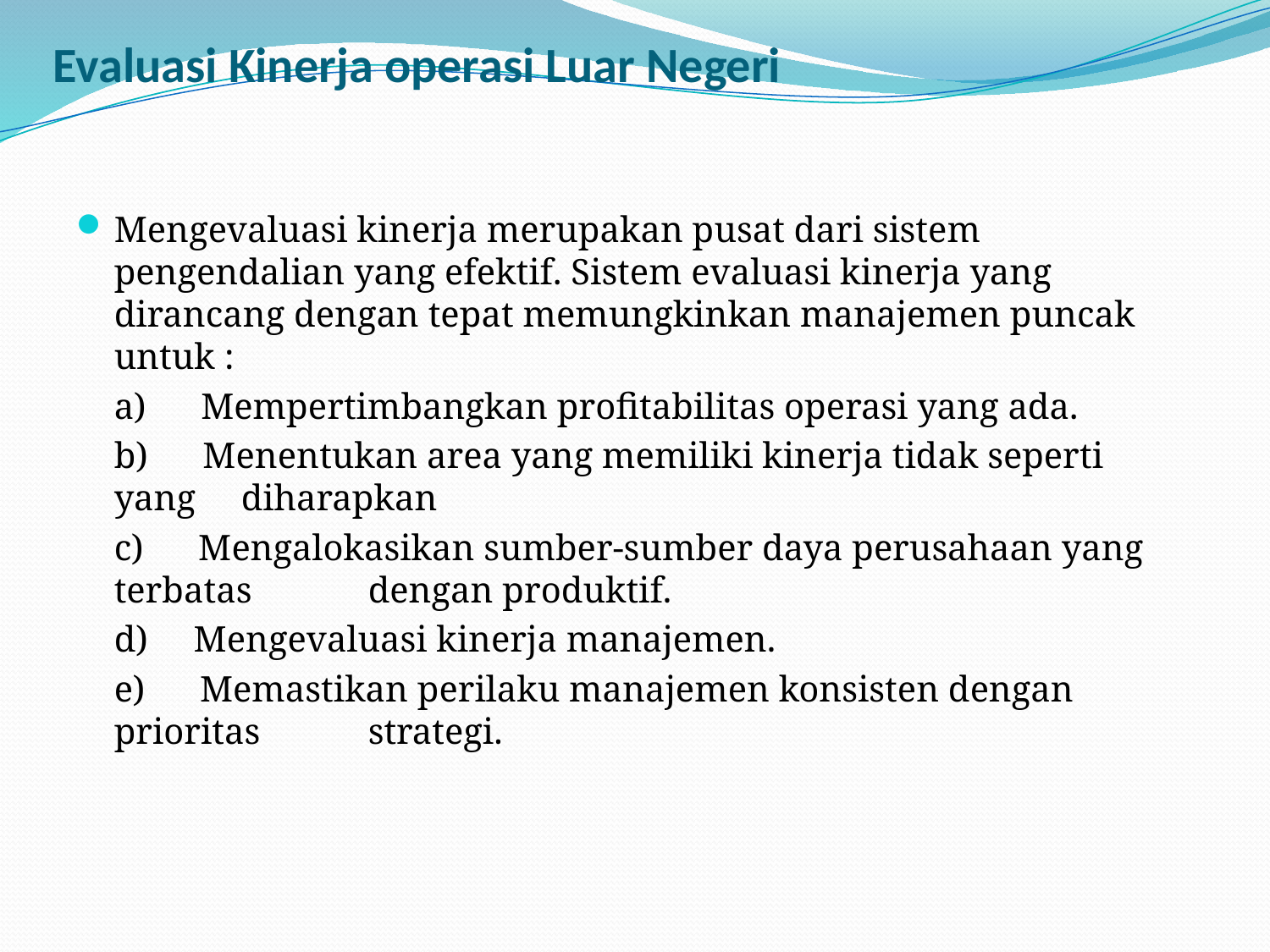

# Evaluasi Kinerja operasi Luar Negeri
Mengevaluasi kinerja merupakan pusat dari sistem pengendalian yang efektif. Sistem evaluasi kinerja yang dirancang dengan tepat memungkinkan manajemen puncak untuk :
	a)      Mempertimbangkan profitabilitas operasi yang ada.
	b)      Menentukan area yang memiliki kinerja tidak seperti yang 	diharapkan
	c)      Mengalokasikan sumber-sumber daya perusahaan yang terbatas 	dengan produktif.
	d)     Mengevaluasi kinerja manajemen.
	e)      Memastikan perilaku manajemen konsisten dengan prioritas 	strategi.